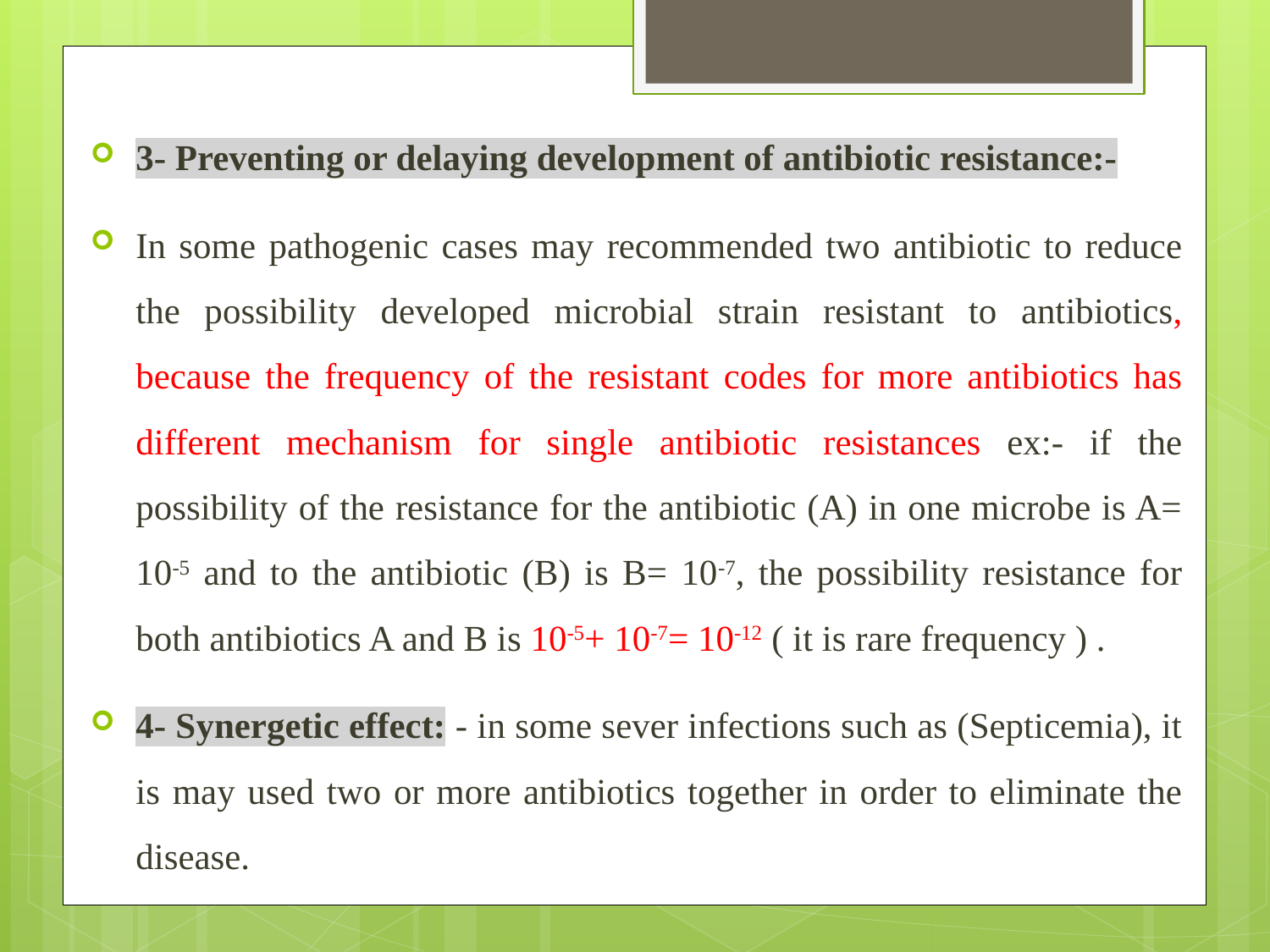

3- Preventing or delaying development of antibiotic resistance:-
In some pathogenic cases may recommended two antibiotic to reduce the possibility developed microbial strain resistant to antibiotics, because the frequency of the resistant codes for more antibiotics has different mechanism for single antibiotic resistances ex:- if the possibility of the resistance for the antibiotic (A) in one microbe is A= 10-5 and to the antibiotic (B) is B= 10-7, the possibility resistance for both antibiotics A and B is 10-5+ 10-7= 10-12 ( it is rare frequency ) .
4- Synergetic effect: - in some sever infections such as (Septicemia), it is may used two or more antibiotics together in order to eliminate the disease.